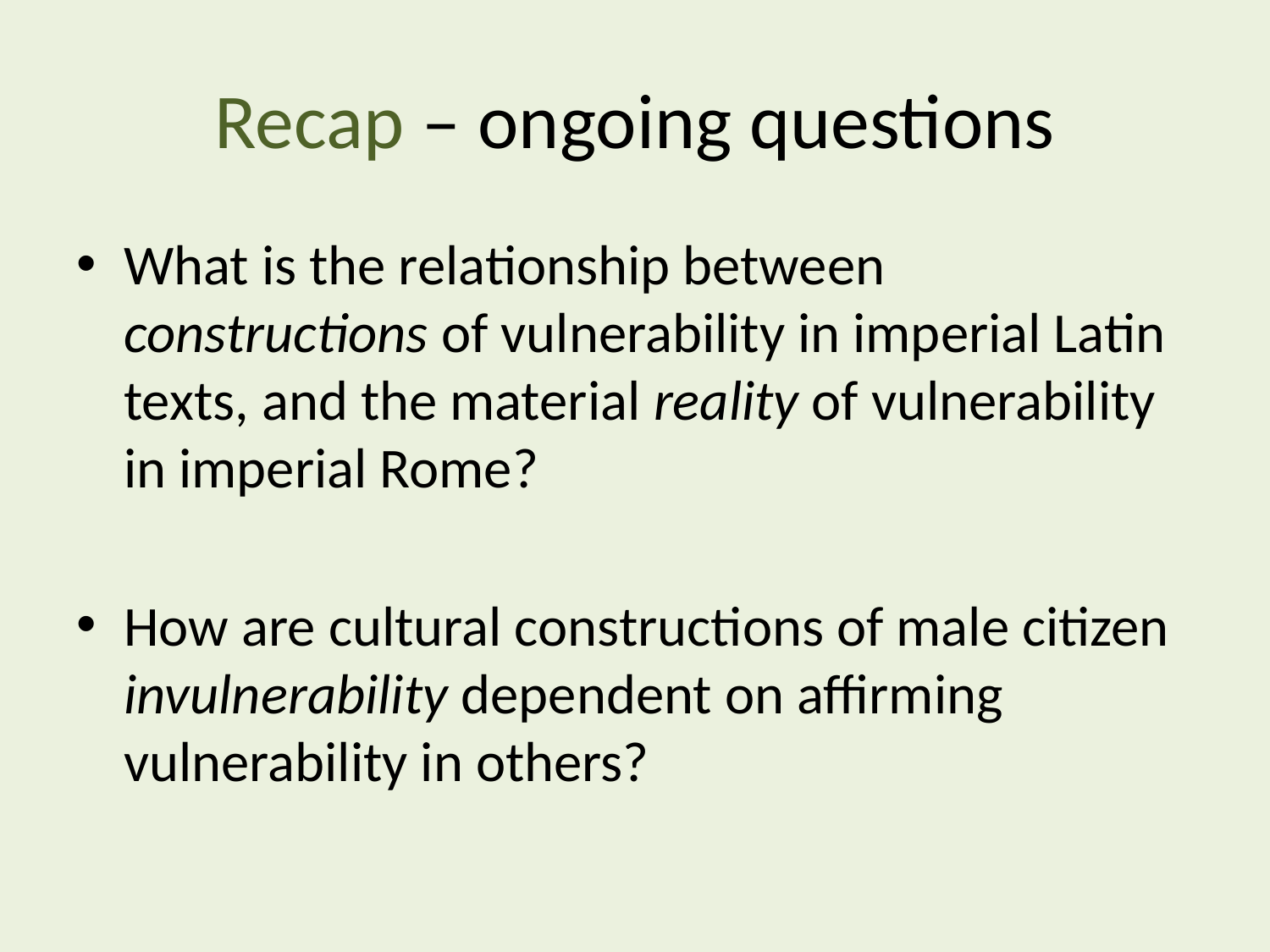

# Recap – ongoing questions
What is the relationship between constructions of vulnerability in imperial Latin texts, and the material reality of vulnerability in imperial Rome?

How are cultural constructions of male citizen invulnerability dependent on affirming vulnerability in others?